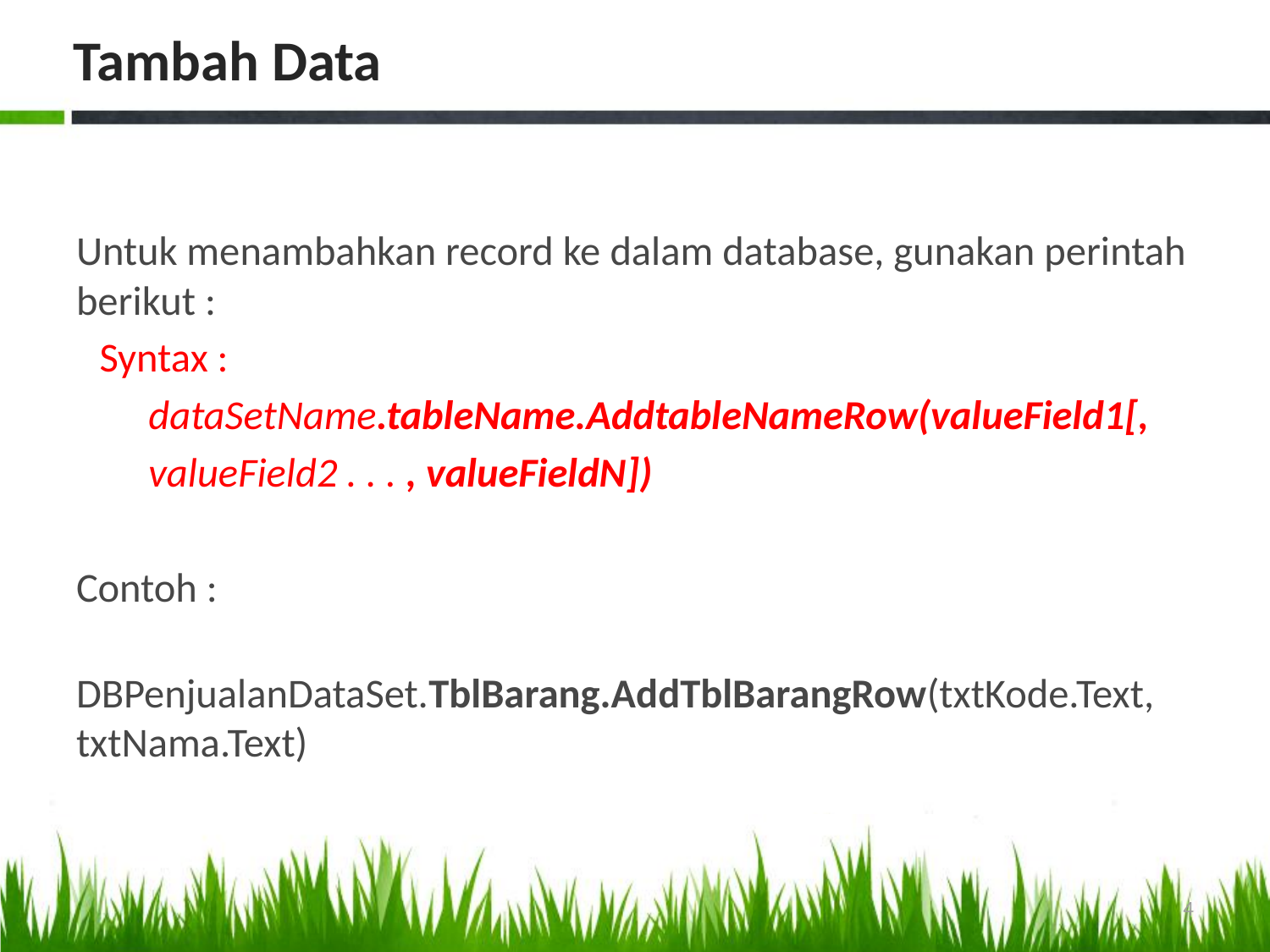

# Tambah Data
Untuk menambahkan record ke dalam database, gunakan perintah berikut :
Syntax :
dataSetName.tableName.AddtableNameRow(valueField1[,
valueField2 . . . , valueFieldN])

Contoh :
       DBPenjualanDataSet.TblBarang.AddTblBarangRow(txtKode.Text, txtNama.Text)

4